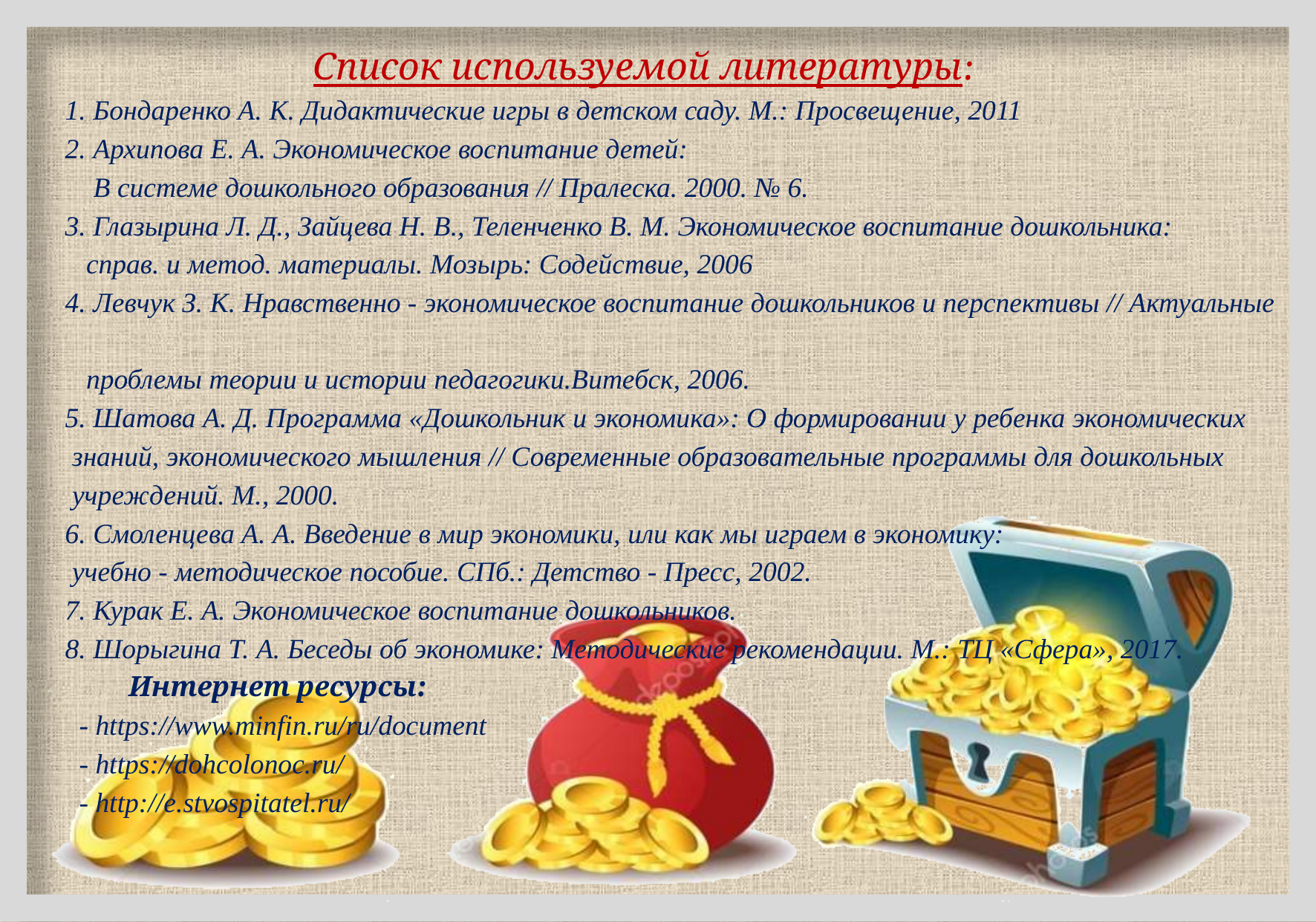

Список используемой литературы:
   1. Бондаренко А. К. Дидактические игры в детском саду. М.: Просвещение, 2011
   2. Архипова Е. А. Экономическое воспитание детей:
       В системе дошкольного образования // Пралеска. 2000. № 6.
   3. Глазырина Л. Д., Зайцева Н. В., Теленченко В. М. Экономическое воспитание дошкольника:
      справ. и метод. материалы. Мозырь: Содействие, 2006
   4. Левчук З. К. Нравственно - экономическое воспитание дошкольников и перспективы // Актуальные
      проблемы теории и истории педагогики.Витебск, 2006.
   5. Шатова А. Д. Программа «Дошкольник и экономика»: О формировании у ребенка экономических
    знаний, экономического мышления // Современные образовательные программы для дошкольных
    учреждений. М., 2000.
   6. Смоленцева А. А. Введение в мир экономики, или как мы играем в экономику:
    учебно - методическое пособие. СПб.: Детство - Пресс, 2002.
   7. Курак Е. А. Экономическое воспитание дошкольников.
   8. Шорыгина Т. А. Беседы об экономике: Методические рекомендации. М.: ТЦ «Сфера», 2017.
            Интернет ресурсы:
     - https://www.minfin.ru/ru/document
     - https://dohcolonoc.ru/
     - http://e.stvospitatel.ru/